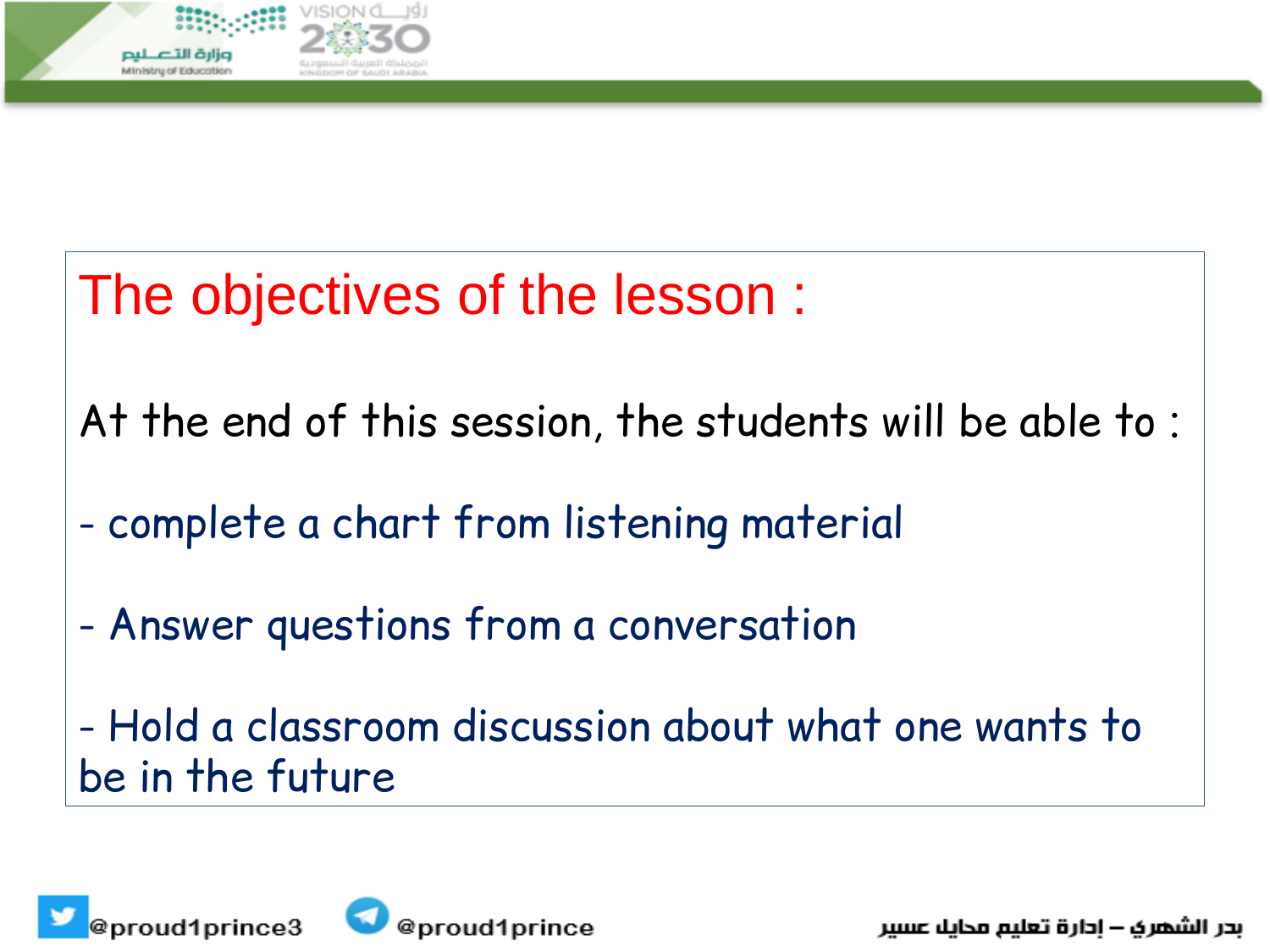

The objectives of the lesson :

At the end of this session, the students will be able to :

- complete a chart from listening material

- Answer questions from a conversation

- Hold a classroom discussion about what one wants to be in the future